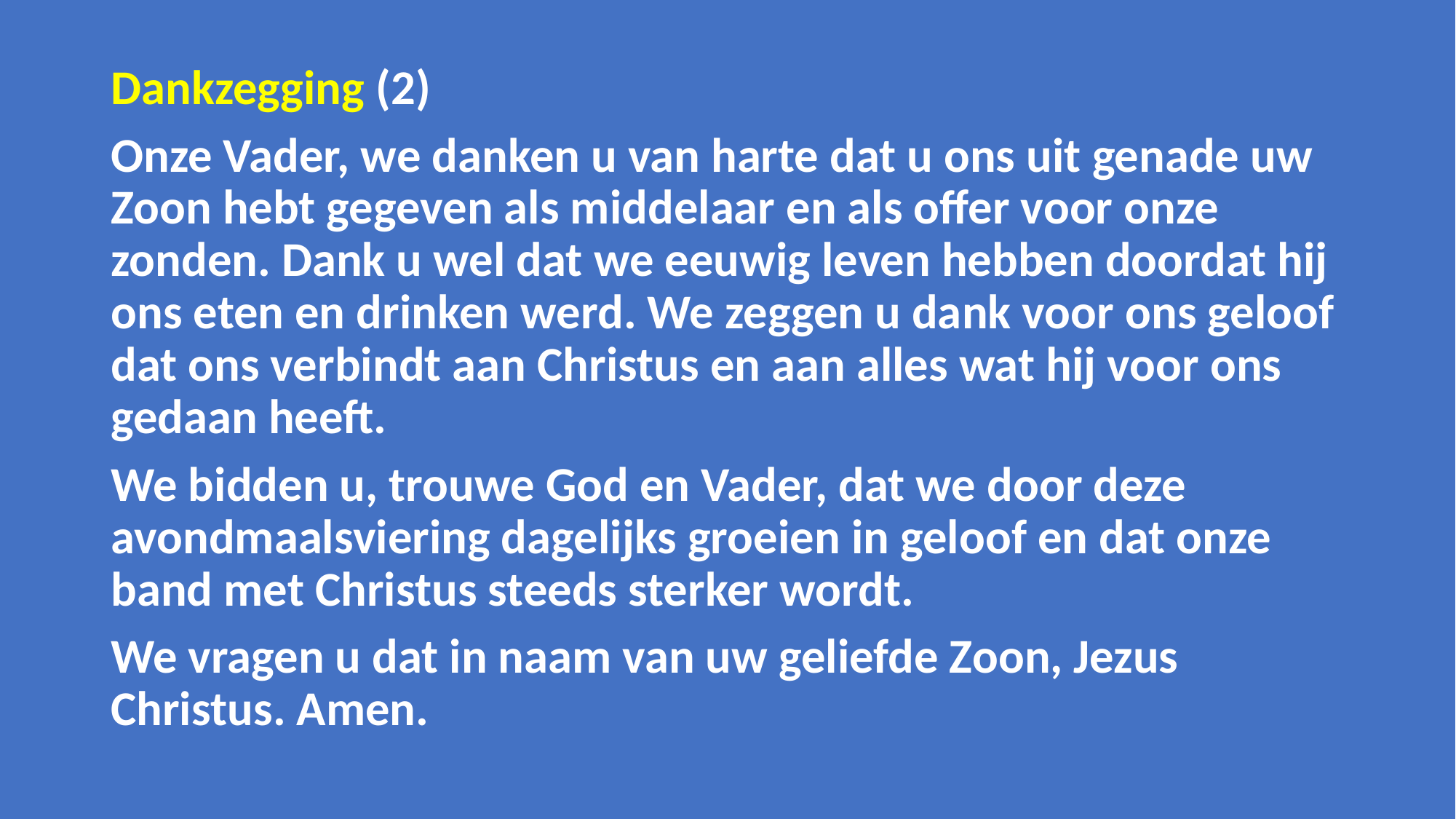

Dankzegging (2)
Onze Vader, we danken u van harte dat u ons uit genade uw Zoon hebt gegeven als middelaar en als offer voor onze zonden. Dank u wel dat we eeuwig leven hebben doordat hij ons eten en drinken werd. We zeggen u dank voor ons geloof dat ons verbindt aan Christus en aan alles wat hij voor ons gedaan heeft.
We bidden u, trouwe God en Vader, dat we door deze avondmaalsviering dagelijks groeien in geloof en dat onze band met Christus steeds sterker wordt.
We vragen u dat in naam van uw geliefde Zoon, Jezus Christus. Amen.